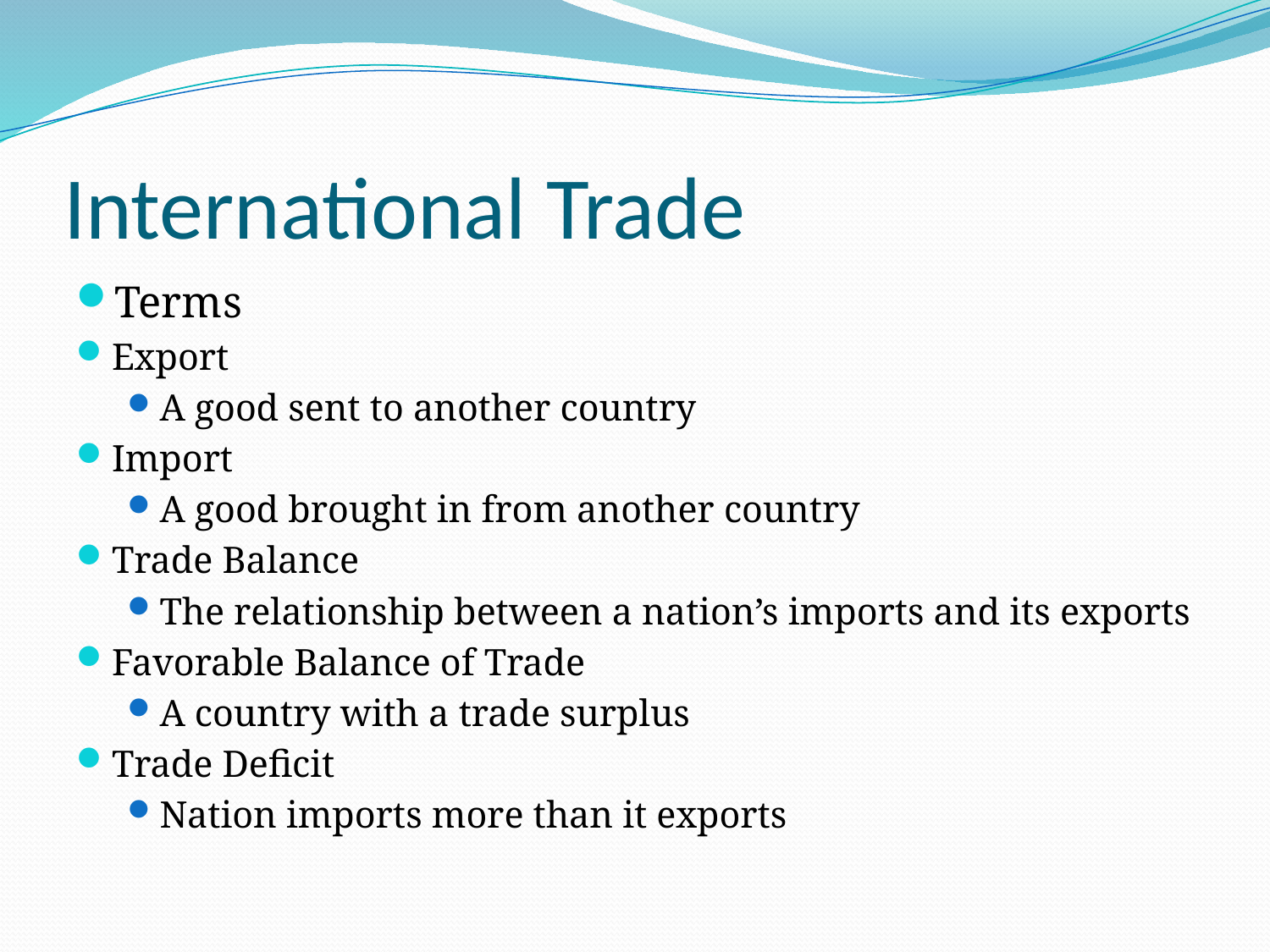

# International Trade
Terms
Export
A good sent to another country
Import
A good brought in from another country
Trade Balance
The relationship between a nation’s imports and its exports
Favorable Balance of Trade
A country with a trade surplus
Trade Deficit
Nation imports more than it exports